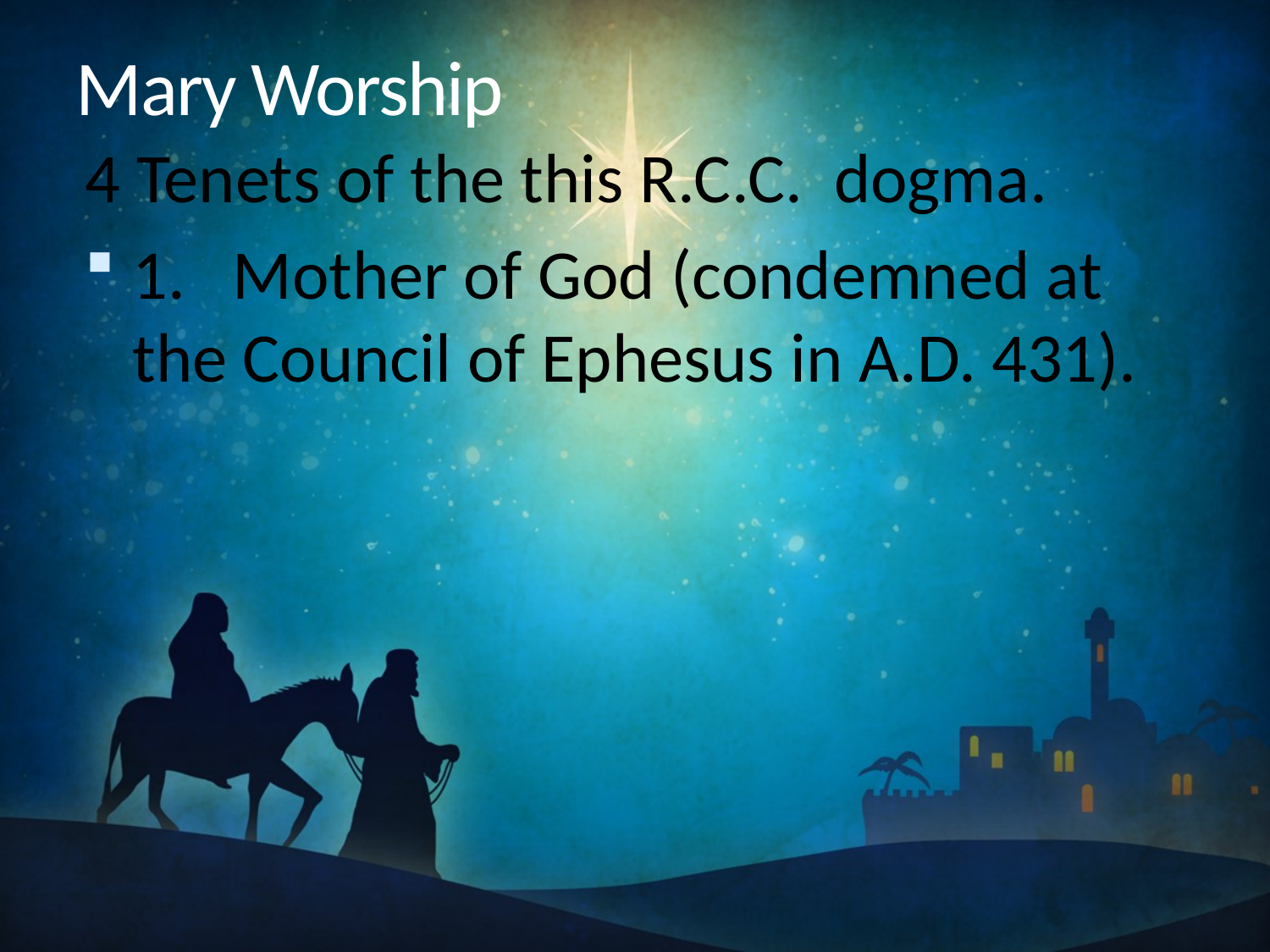

# Mary Worship
4 Tenets of the this R.C.C.  dogma.
1.   Mother of God (condemned at the Council of Ephesus in A.D. 431).